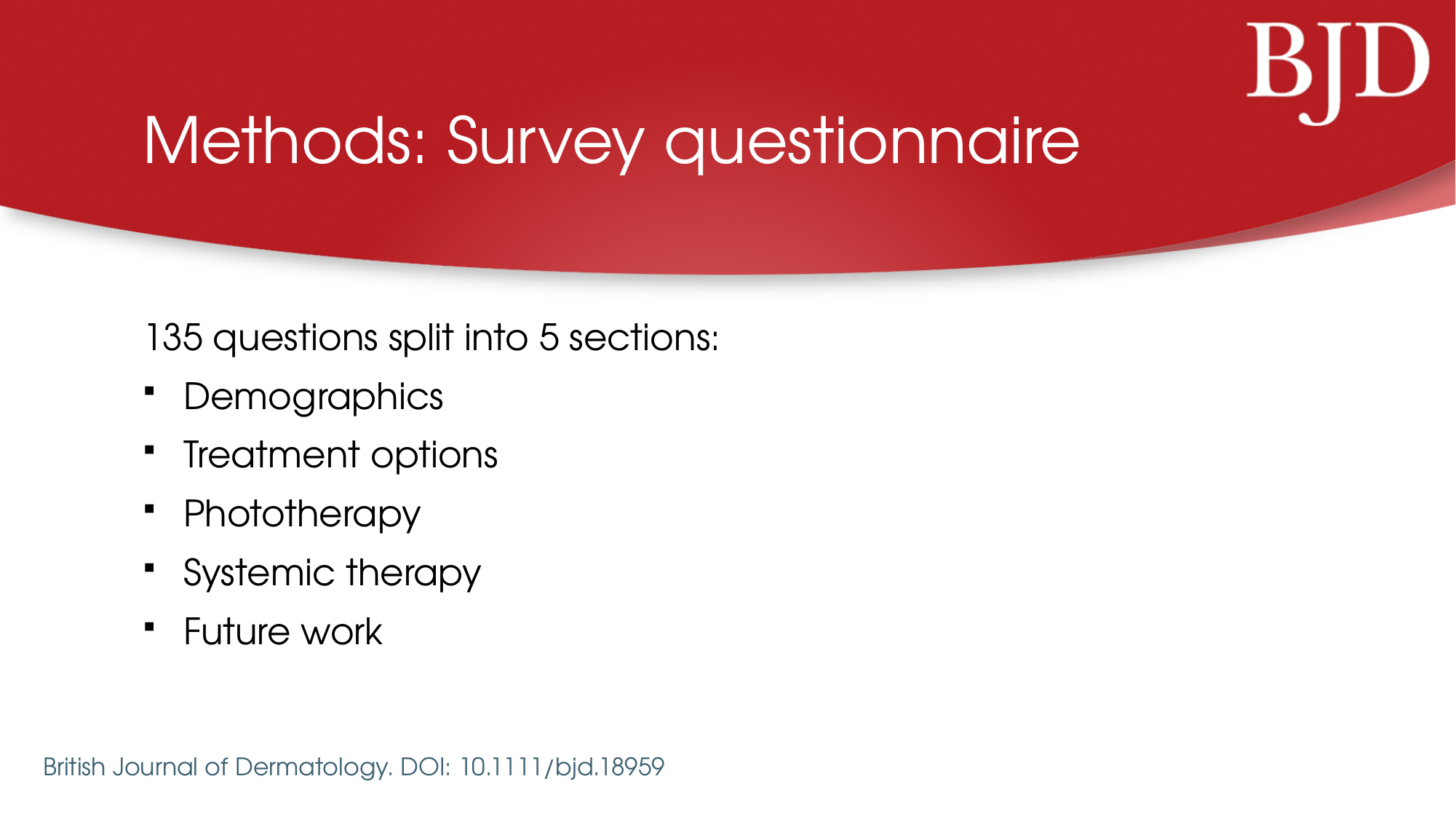

# Methods: Survey questionnaire
135 questions split into 5 sections:
Demographics
Treatment options
Phototherapy
Systemic therapy
Future work

British Journal of Dermatology. DOI: 10.1111/bjd.18959